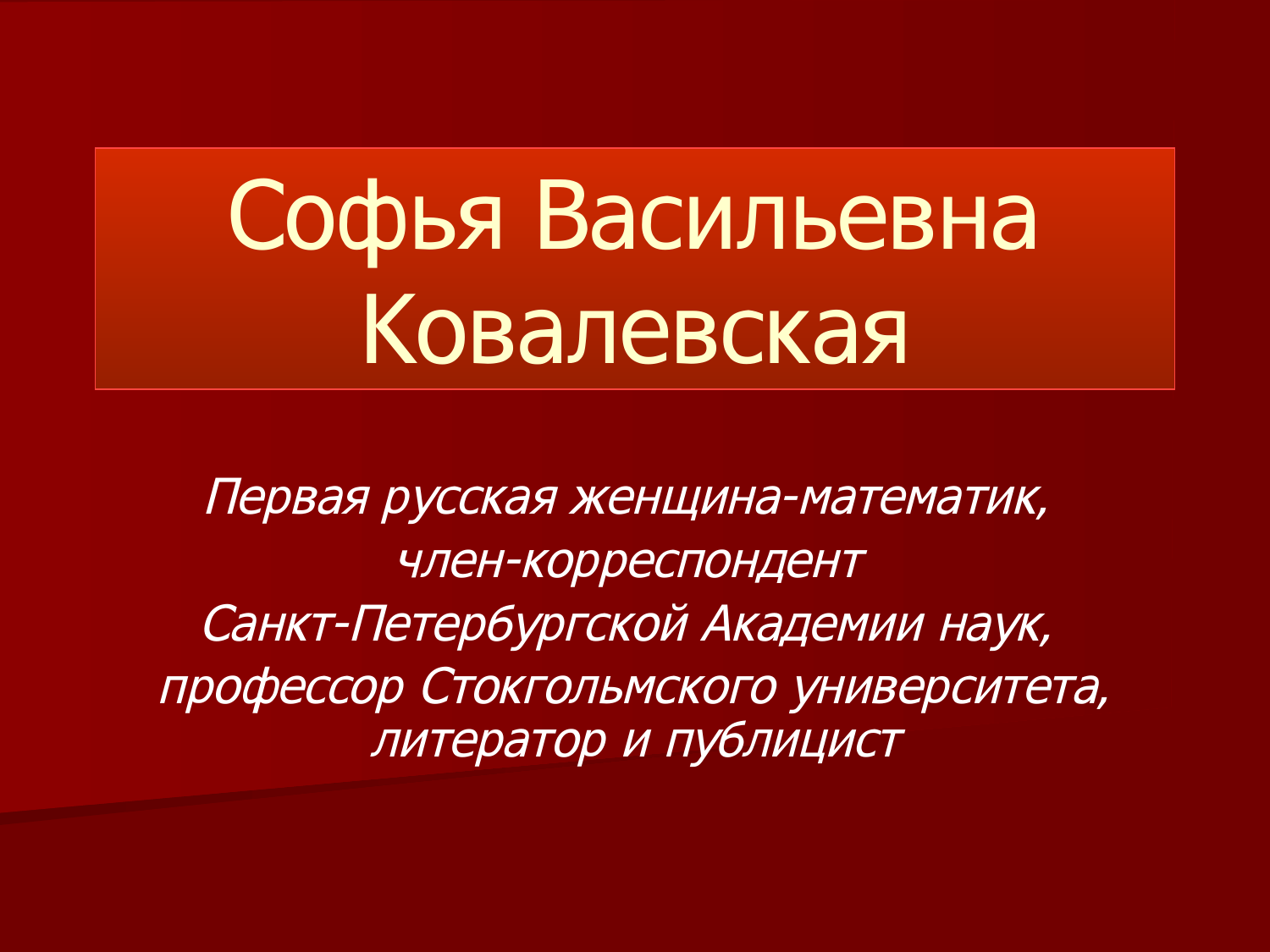

# Софья Васильевна Ковалевская
Первая русская женщина-математик,
член-корреспондент
Санкт-Петербургской Академии наук,
профессор Стокгольмского университета, литератор и публицист